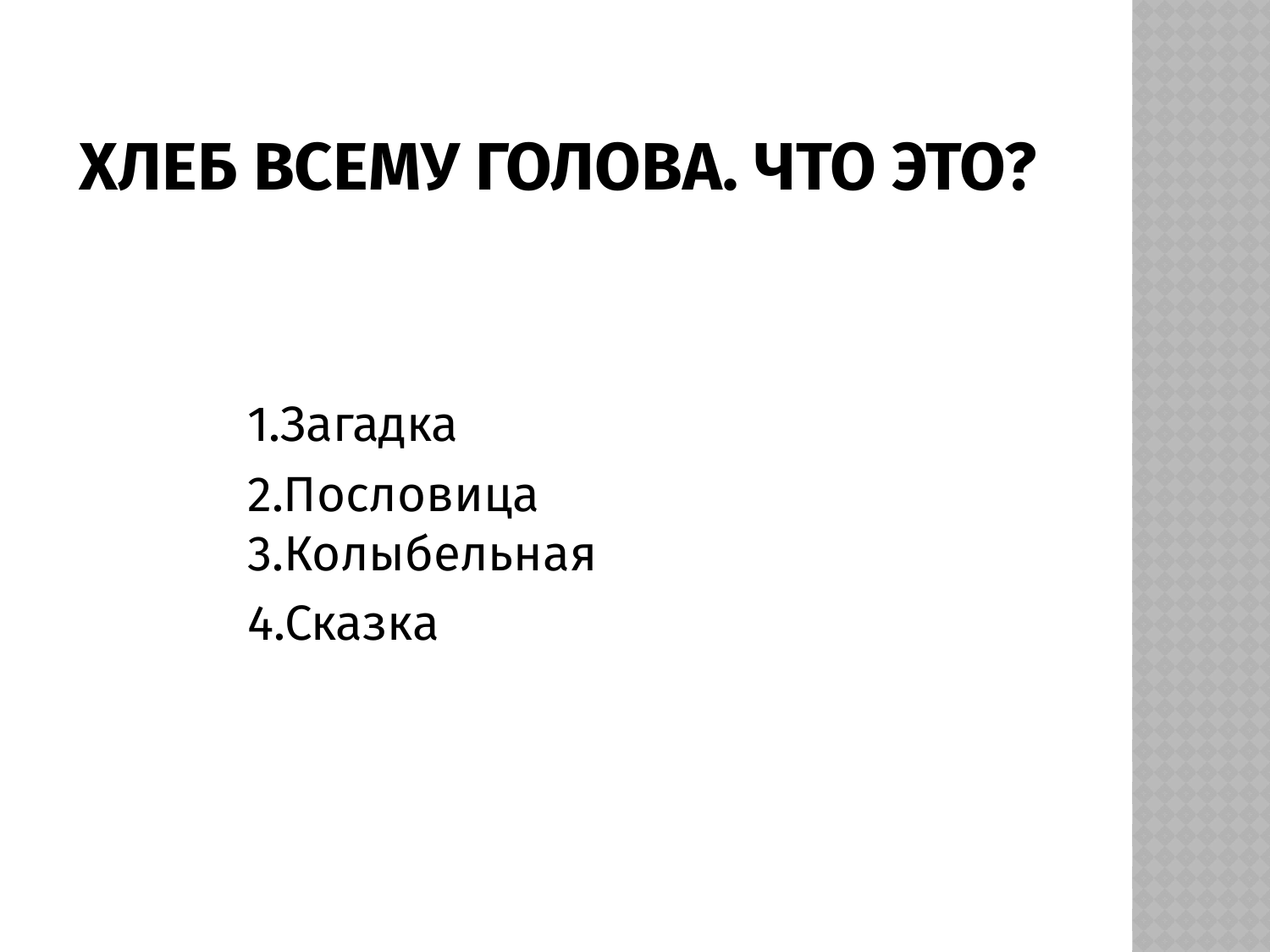

# Хлеб всему голова. Что это?
1.Загадка
2.Пословица 3.Колыбельная
4.Сказка